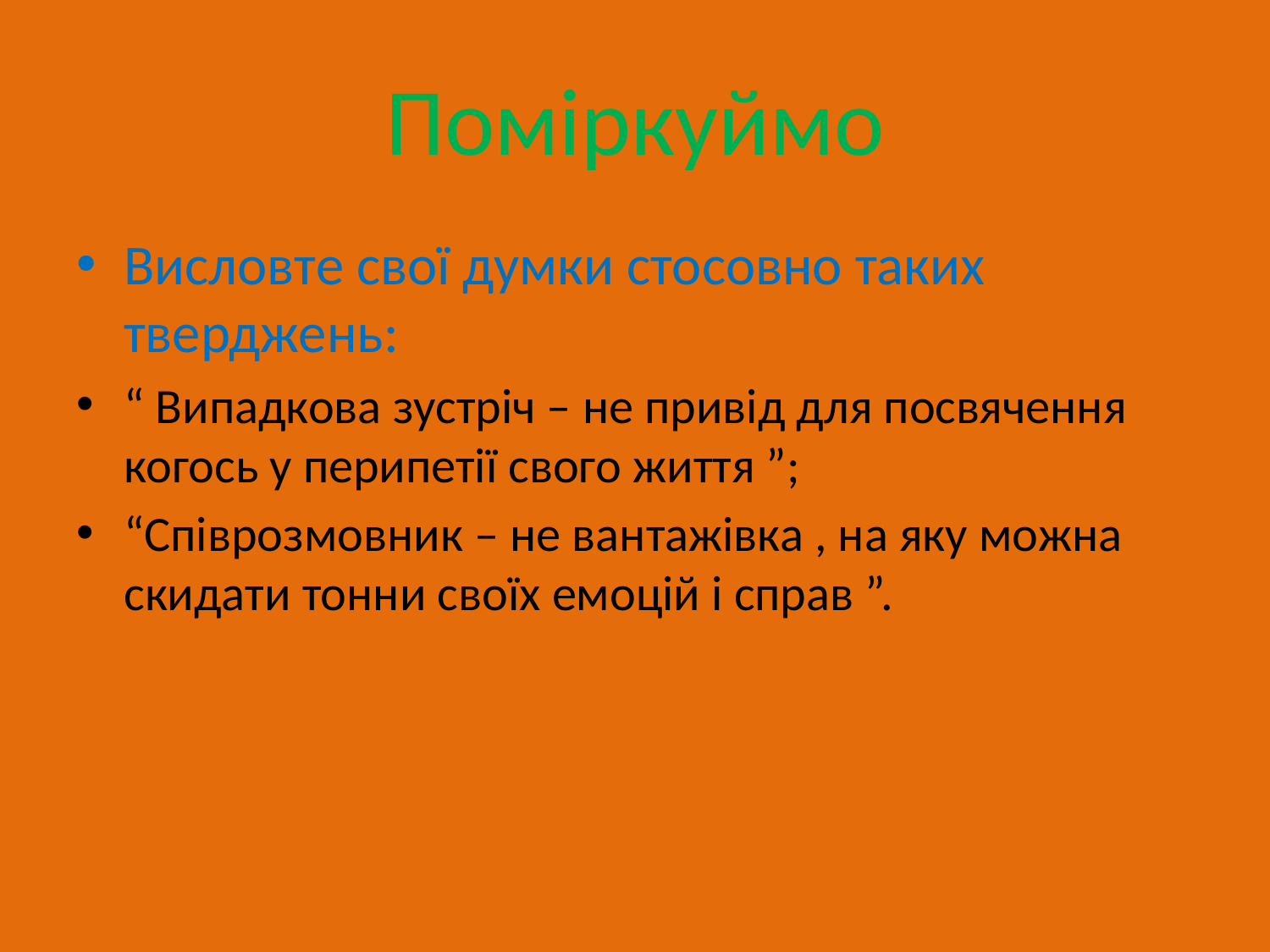

# Поміркуймо
Висловте свої думки стосовно таких тверджень:
“ Випадкова зустріч – не привід для посвячення когось у перипетії свого життя ”;
“Співрозмовник – не вантажівка , на яку можна скидати тонни своїх емоцій і справ ”.